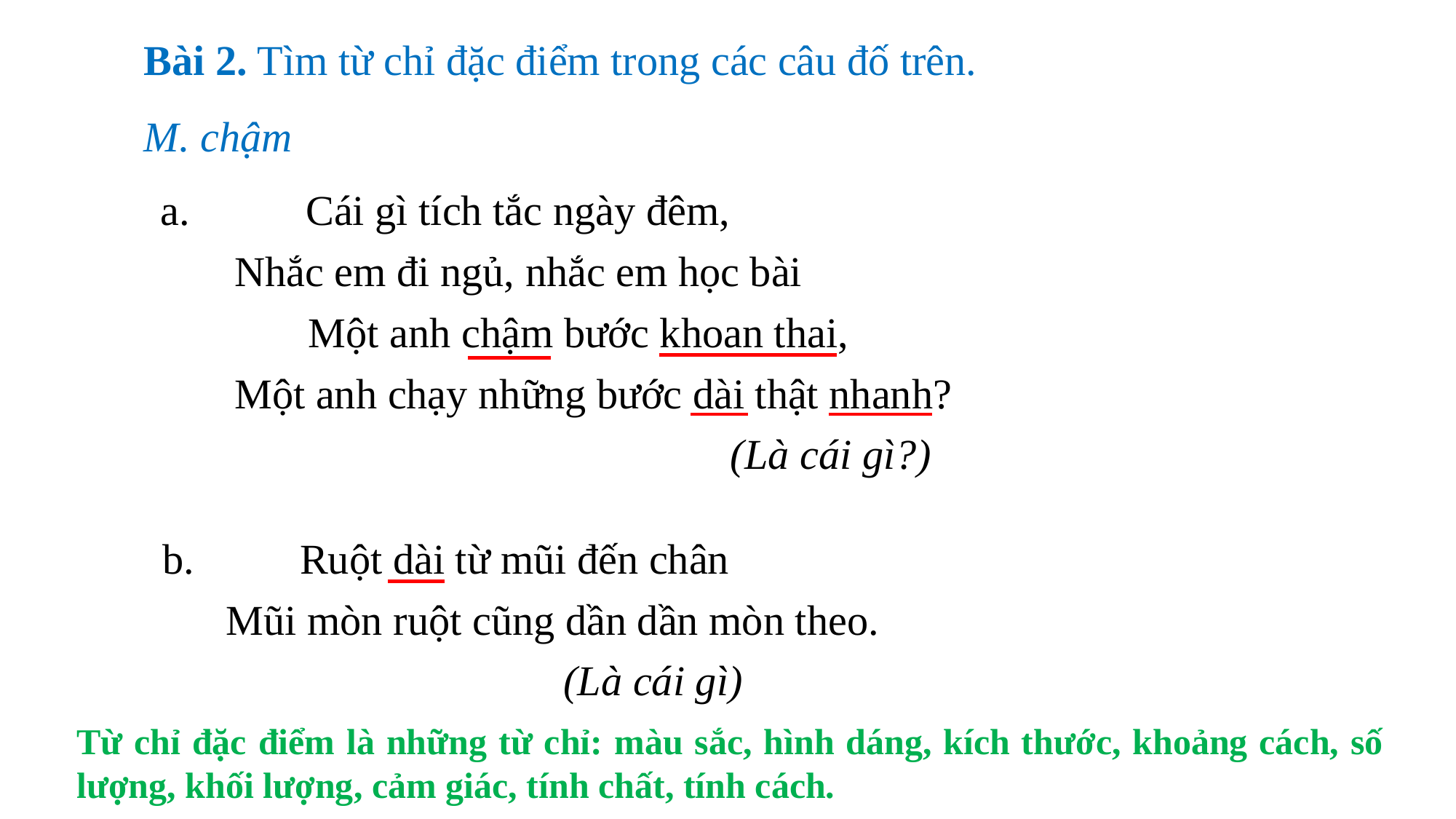

Bài 2. Tìm từ chỉ đặc điểm trong các câu đố trên.
M. chậm
a.           Cái gì tích tắc ngày đêm,
       Nhắc em đi ngủ, nhắc em học bài
              Một anh chậm bước khoan thai,
       Một anh chạy những bước dài thật nhanh?
                                                      (Là cái gì?)
b.          Ruột dài từ mũi đến chân
      Mũi mòn ruột cũng dần dần mòn theo.
                                      (Là cái gì)
Từ chỉ đặc điểm là những từ chỉ: màu sắc, hình dáng, kích thước, khoảng cách, số lượng, khối lượng, cảm giác, tính chất, tính cách.